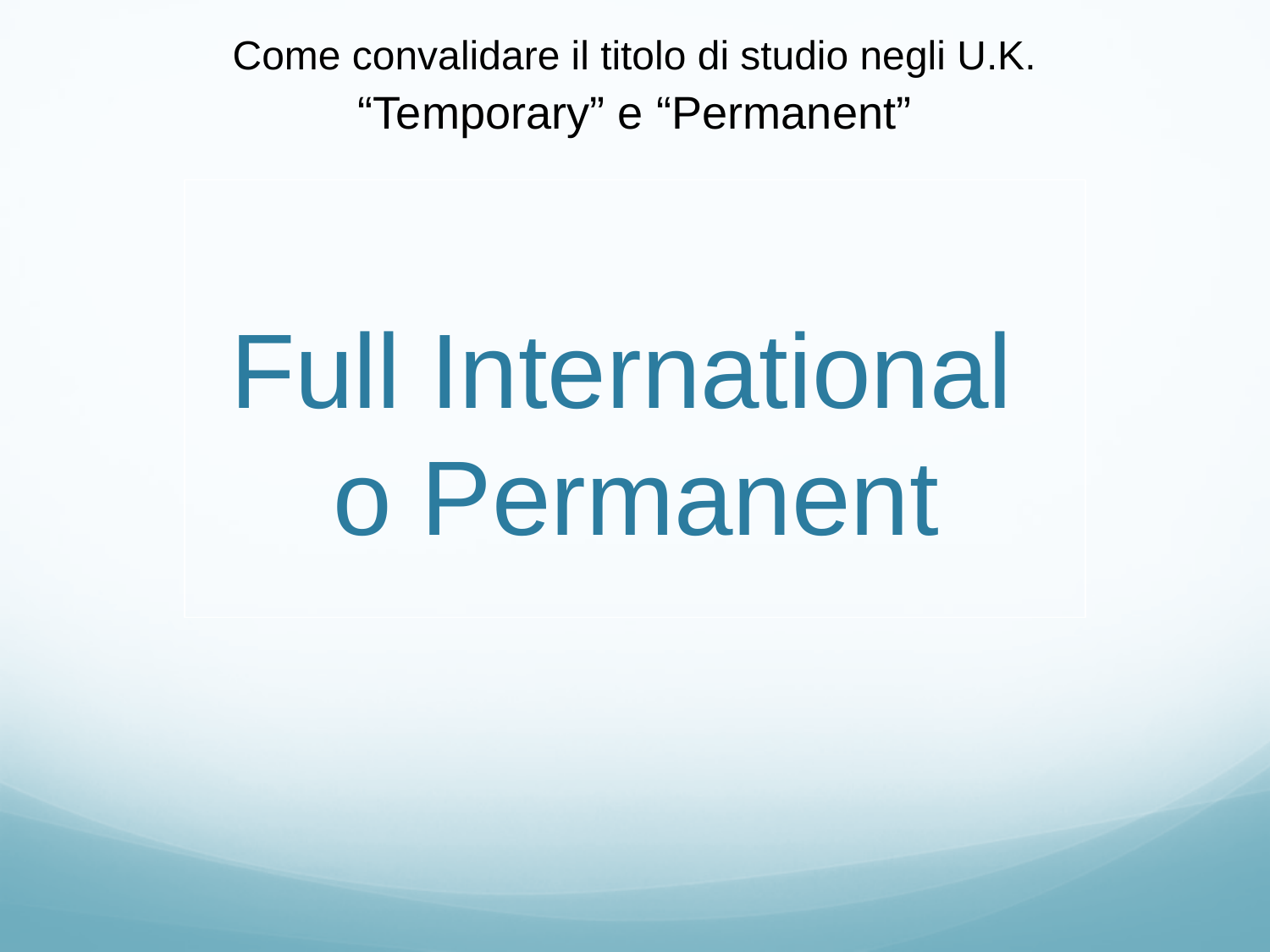

Come convalidare il titolo di studio negli U.K.
“Temporary” e “Permanent”
# Full International o Permanent